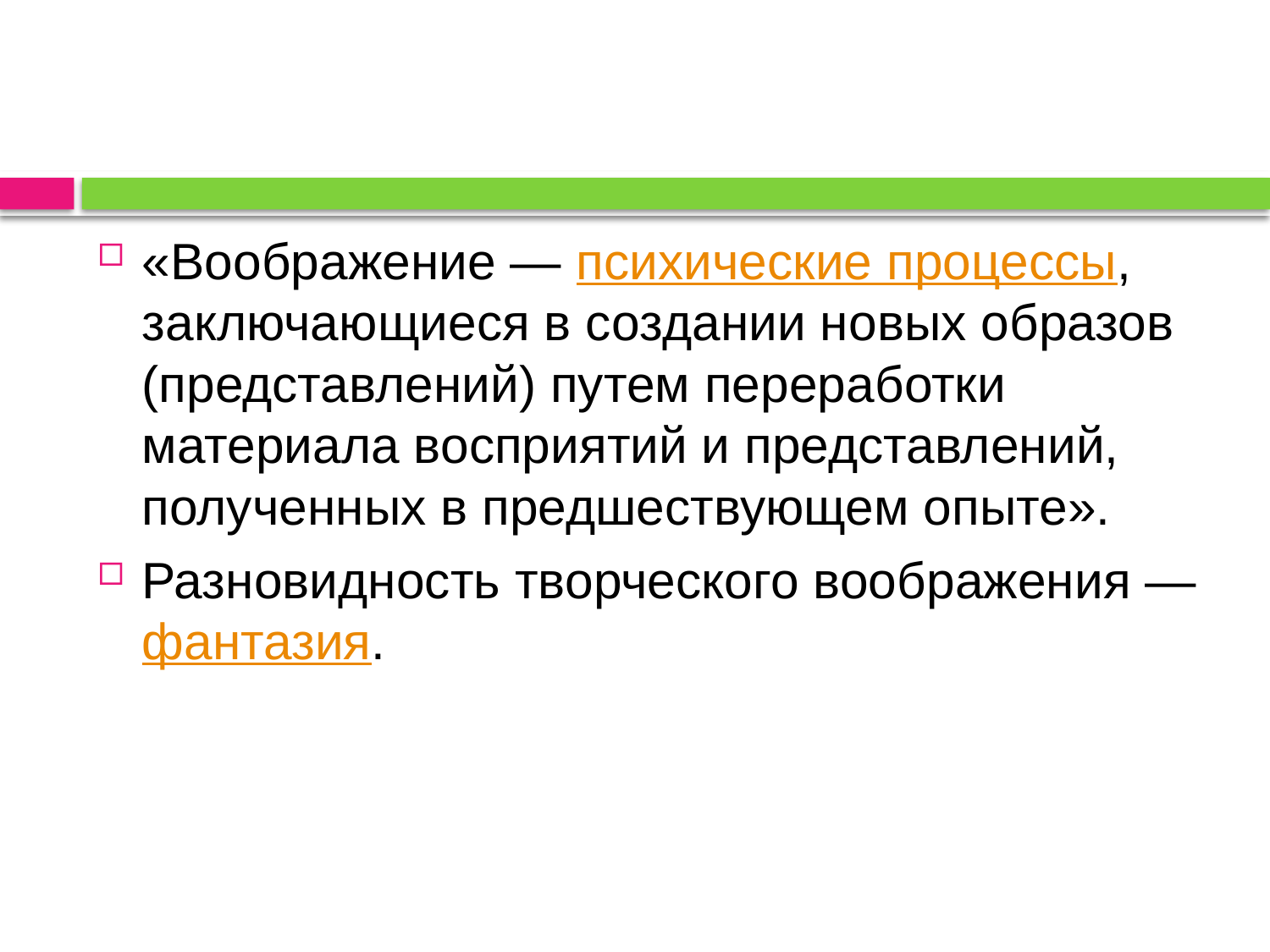

#
«Воображение — психические процессы, заключающиеся в создании новых образов (представлений) путем переработки материала восприятий и представлений, полученных в предшествующем опыте».
Разновидность творческого воображения — фантазия.